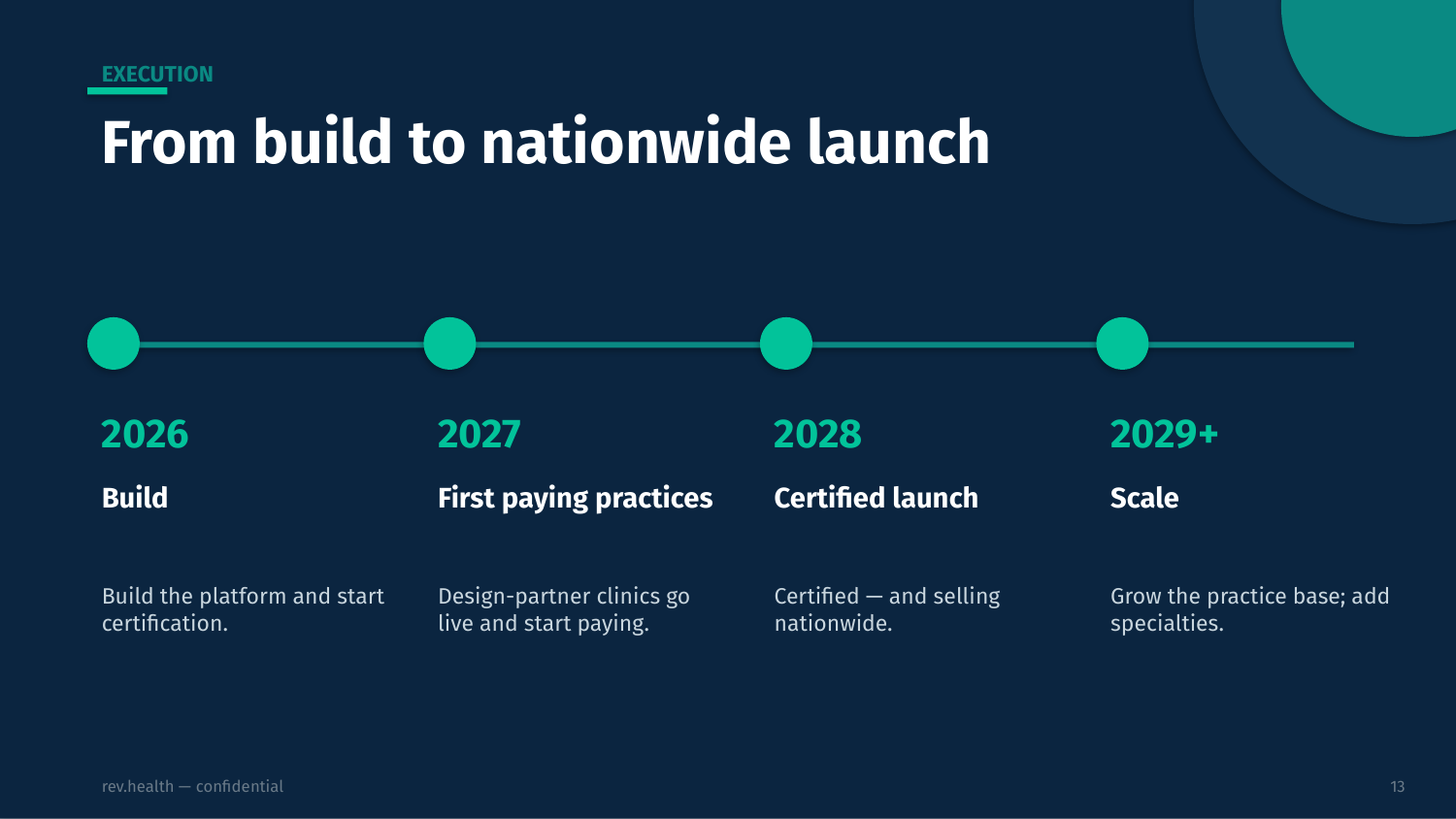

EXECUTION

From build to nationwide launch

2026
2027
2028
2029+
Build
First paying practices
Certified launch
Scale
Build the platform and start certification.
Design-partner clinics go live and start paying.
Certified — and selling nationwide.
Grow the practice base; add specialties.
rev.health — confidential
13